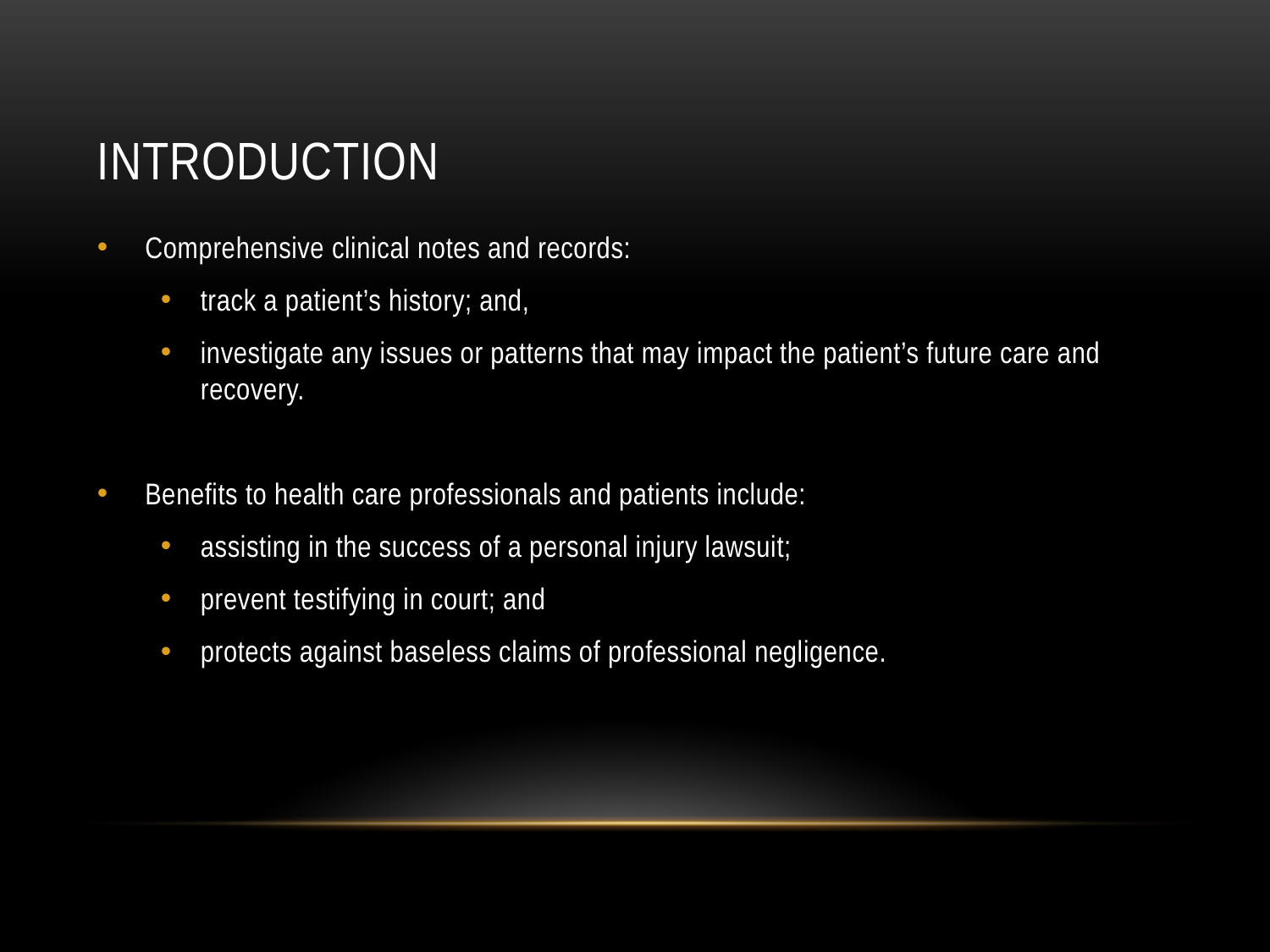

# Introduction
Comprehensive clinical notes and records:
track a patient’s history; and,
investigate any issues or patterns that may impact the patient’s future care and recovery.

Benefits to health care professionals and patients include:
assisting in the success of a personal injury lawsuit;
prevent testifying in court; and
protects against baseless claims of professional negligence.